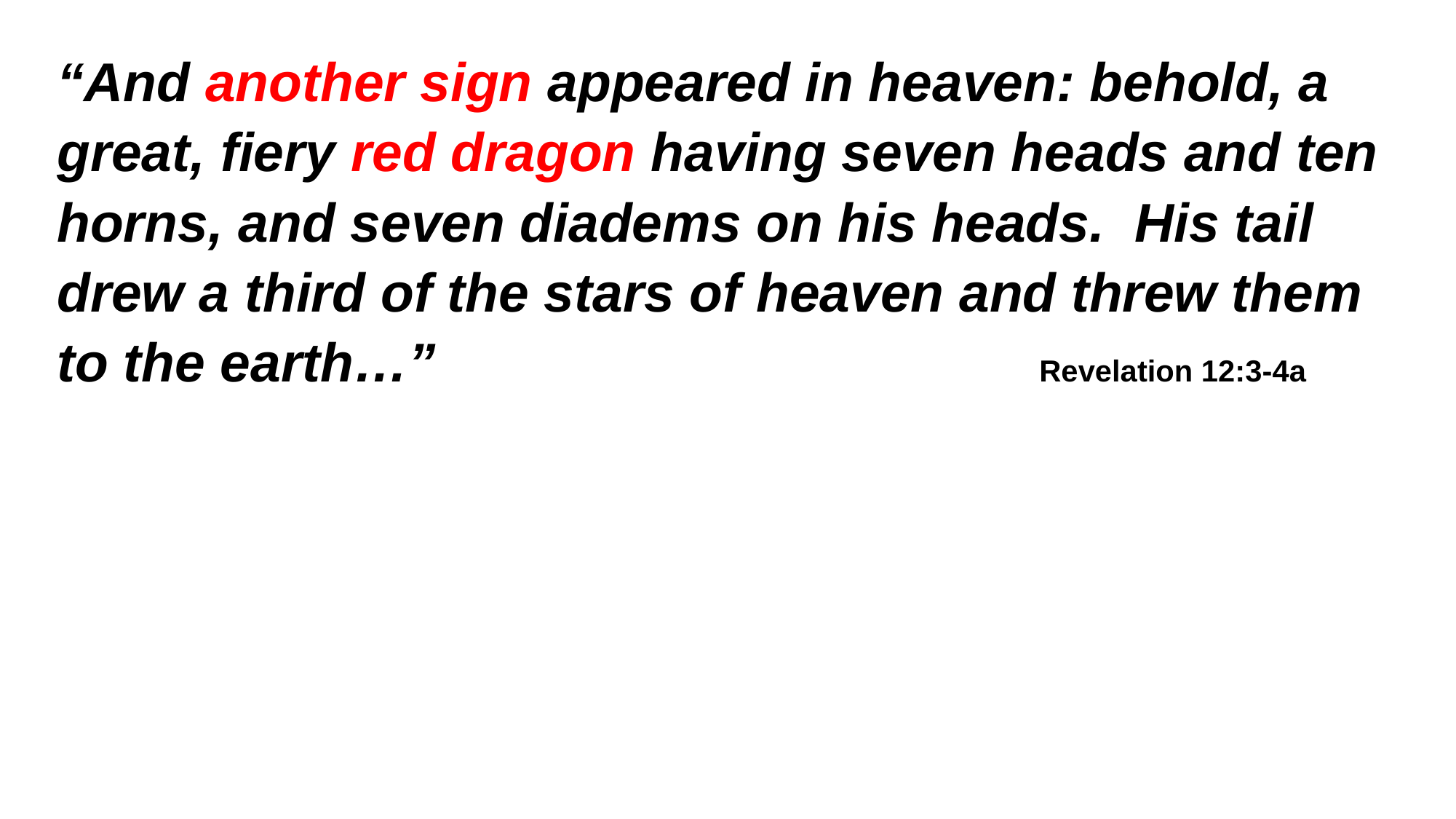

“And another sign appeared in heaven: behold, a great, fiery red dragon having seven heads and ten horns, and seven diadems on his heads.  His tail drew a third of the stars of heaven and threw them to the earth…”						Revelation 12:3-4a